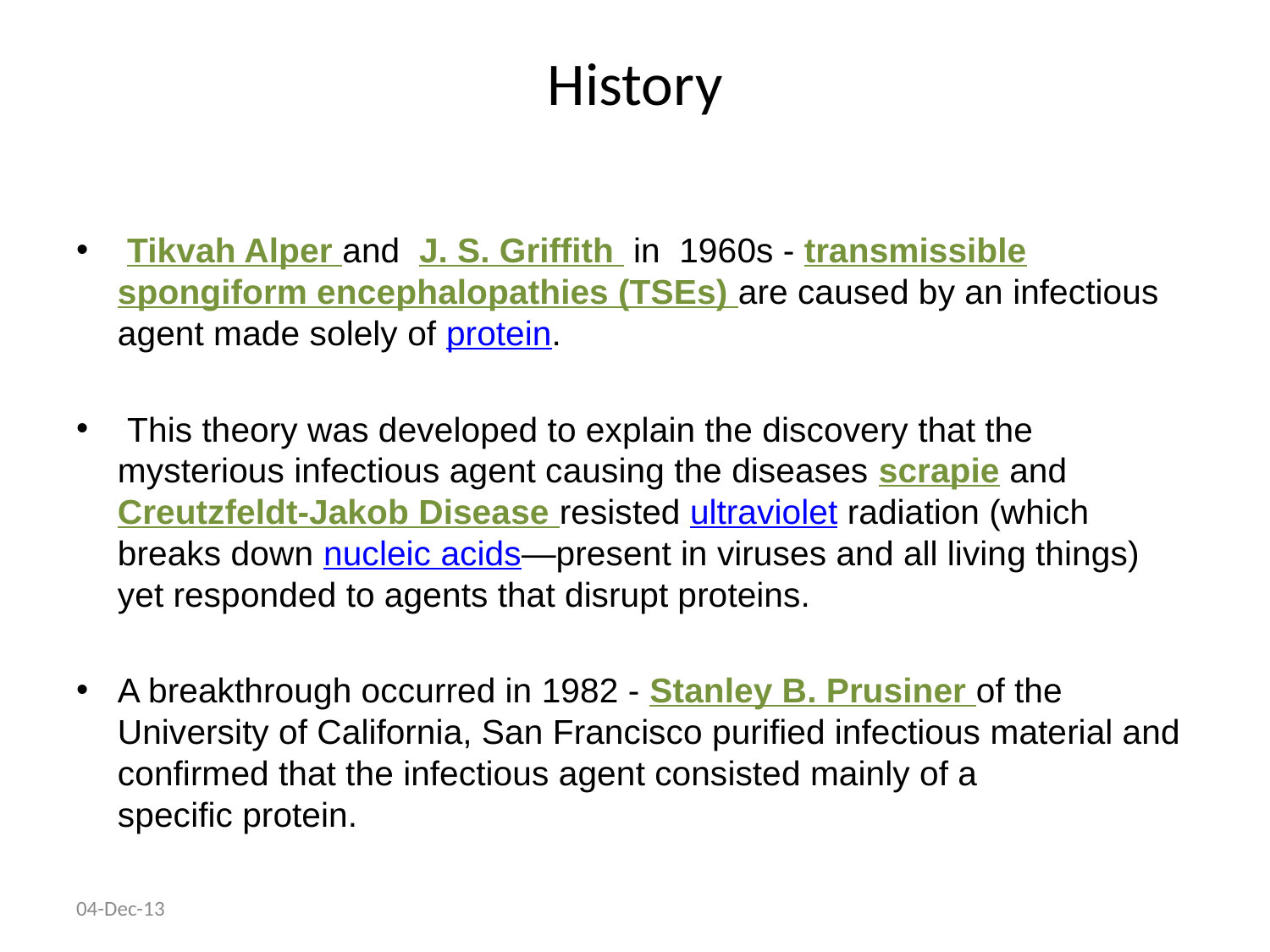

# History
 Tikvah Alper and  J. S. Griffith  in  1960s - transmissible spongiform encephalopathies (TSEs) are caused by an infectious agent made solely of protein.

 This theory was developed to explain the discovery that the mysterious infectious agent causing the diseases scrapie and Creutzfeldt-Jakob Disease resisted ultraviolet radiation (which breaks down nucleic acids—present in viruses and all living things) yet responded to agents that disrupt proteins.

A breakthrough occurred in 1982 - Stanley B. Prusiner of the University of California, San Francisco purified infectious material and confirmed that the infectious agent consisted mainly of a specific protein.

04-Dec-13